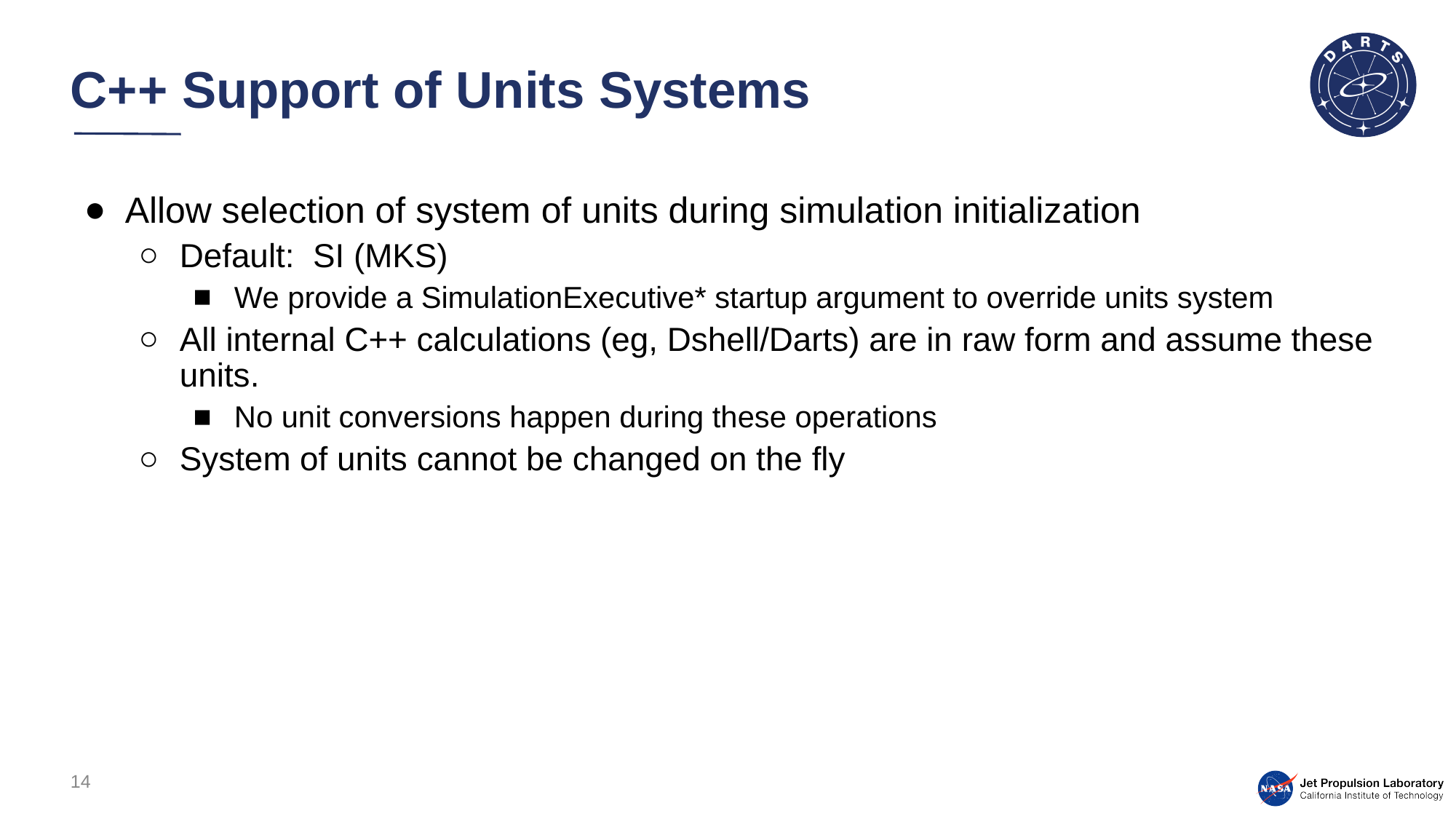

# C++ Support of Units Systems
Allow selection of system of units during simulation initialization
Default:  SI (MKS)
We provide a SimulationExecutive* startup argument to override units system
All internal C++ calculations (eg, Dshell/Darts) are in raw form and assume these units.
No unit conversions happen during these operations
System of units cannot be changed on the fly

14